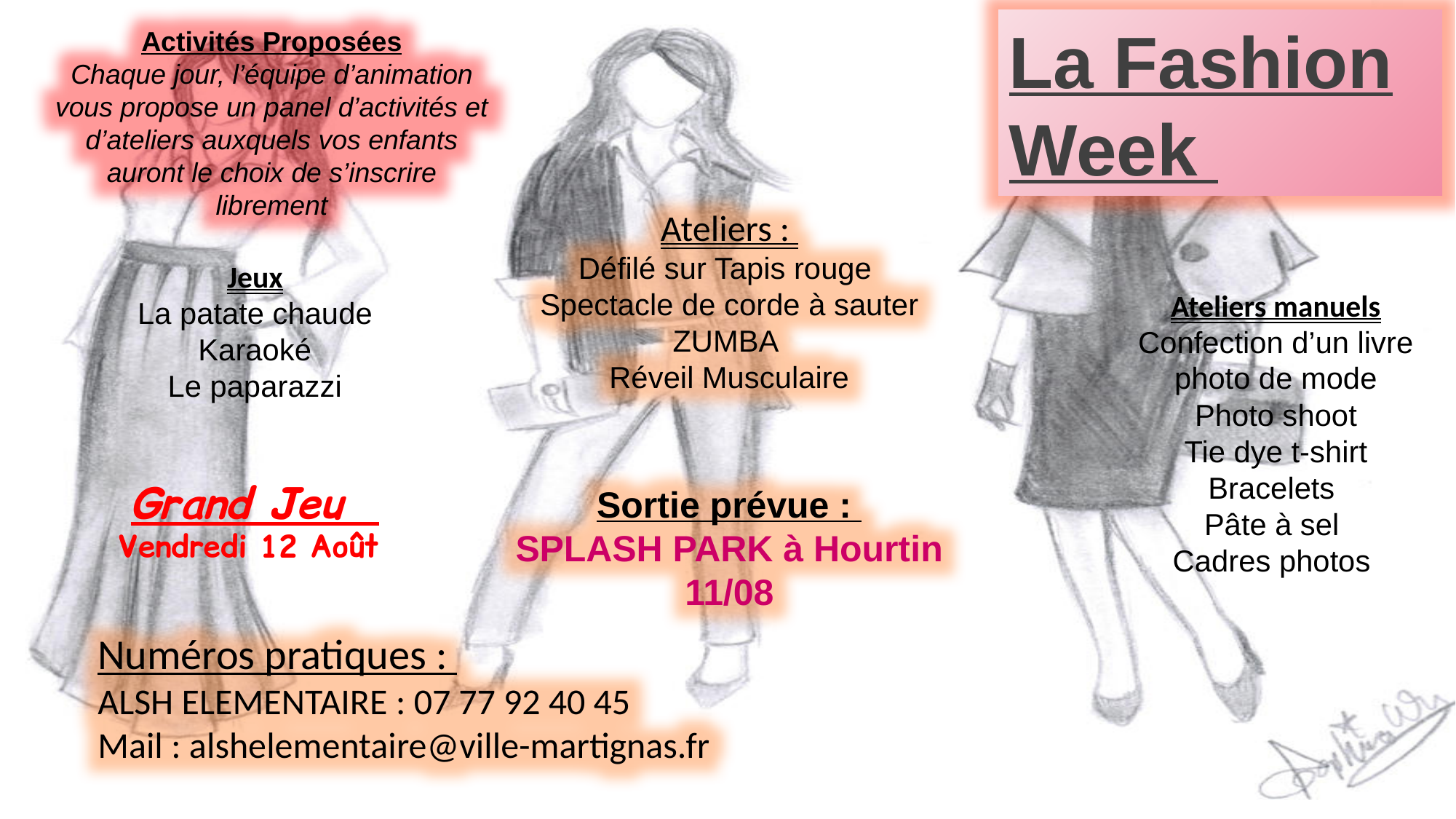

La Fashion Week
Activités Proposées
Chaque jour, l’équipe d’animation vous propose un panel d’activités et d’ateliers auxquels vos enfants auront le choix de s’inscrire librement

Ateliers :
Défilé sur Tapis rouge
Spectacle de corde à sauter
ZUMBA
Réveil Musculaire

Sortie prévue :
SPLASH PARK à Hourtin 11/08

Jeux
La patate chaude
Karaoké
Le paparazzi

Grand Jeu
Vendredi 12 Août

Ateliers manuels
Confection d’un livre photo de mode
Photo shoot
Tie dye t-shirt
Bracelets
Pâte à sel
Cadres photos

Numéros pratiques :
ALSH ELEMENTAIRE : 07 77 92 40 45
Mail : alshelementaire@ville-martignas.fr